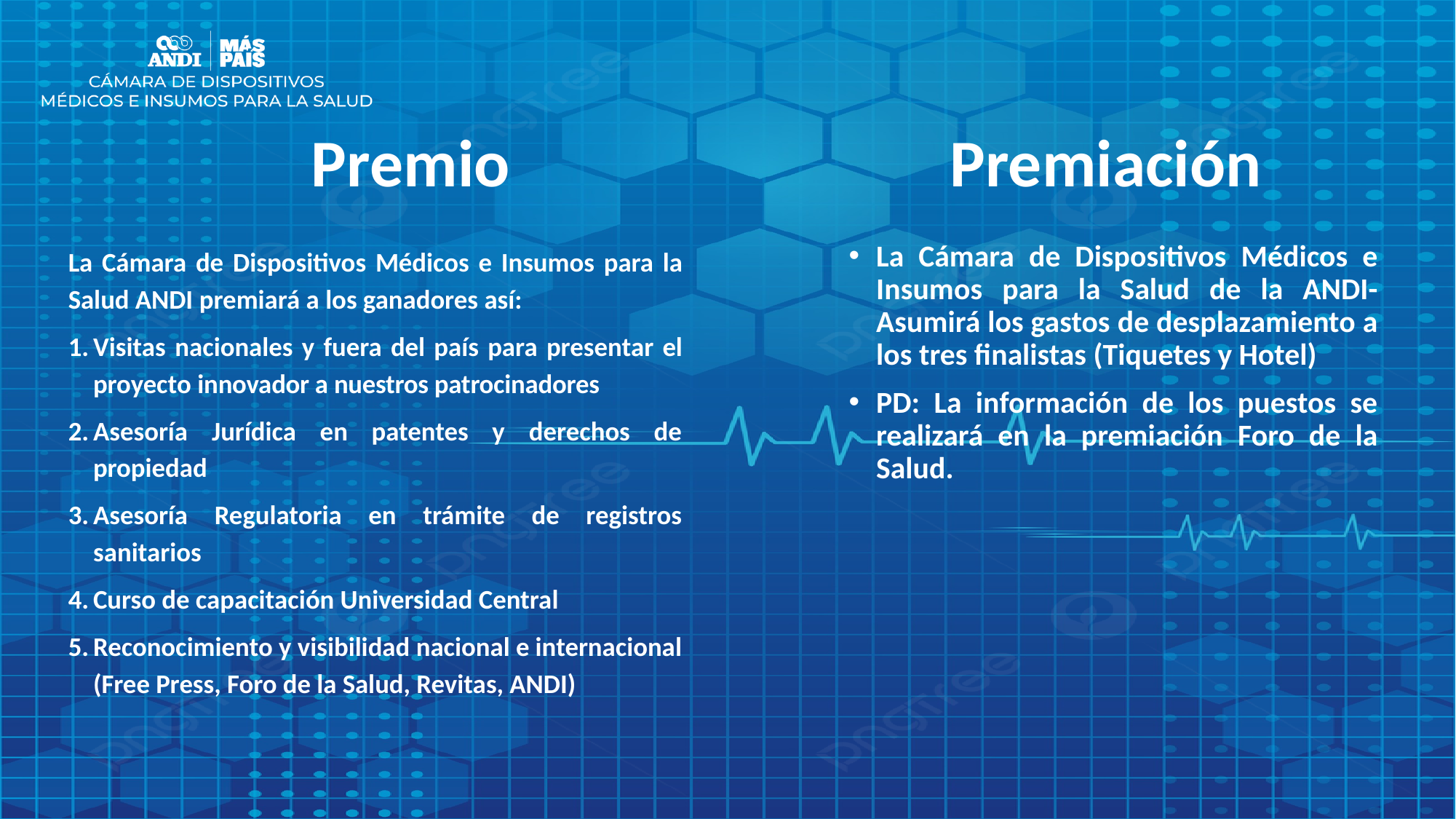

Premio
Premiación
La Cámara de Dispositivos Médicos e Insumos para la Salud ANDI premiará a los ganadores así:
Visitas nacionales y fuera del país para presentar el proyecto innovador a nuestros patrocinadores
Asesoría Jurídica en patentes y derechos de propiedad
Asesoría Regulatoria en trámite de registros sanitarios
Curso de capacitación Universidad Central
Reconocimiento y visibilidad nacional e internacional (Free Press, Foro de la Salud, Revitas, ANDI)

La Cámara de Dispositivos Médicos e Insumos para la Salud de la ANDI- Asumirá los gastos de desplazamiento a los tres finalistas (Tiquetes y Hotel)
PD: La información de los puestos se realizará en la premiación Foro de la Salud.